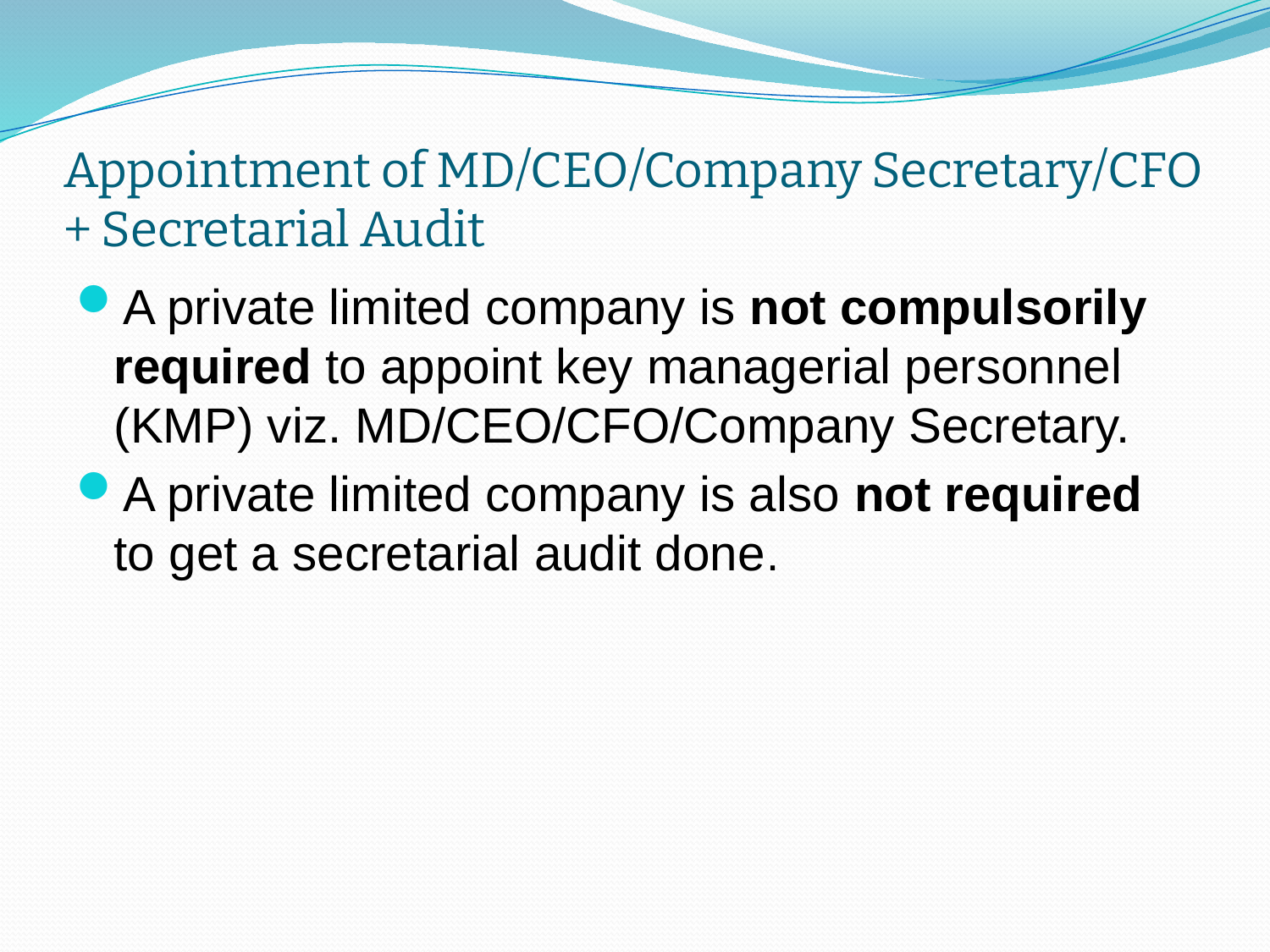

# Appointment of MD/CEO/Company Secretary/CFO + Secretarial Audit
A private limited company is not compulsorily required to appoint key managerial personnel (KMP) viz. MD/CEO/CFO/Company Secretary.
A private limited company is also not required to get a secretarial audit done.